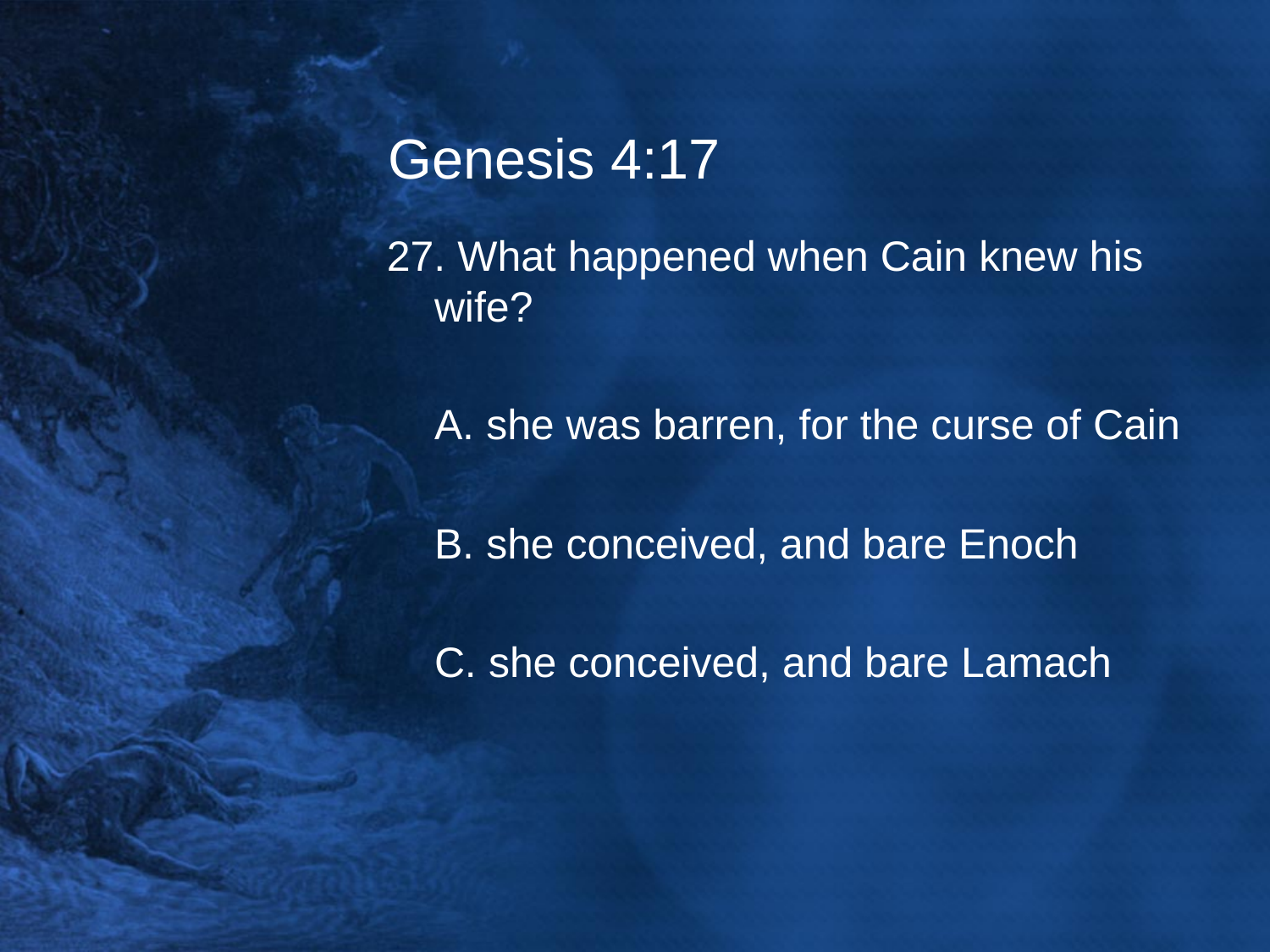

# Genesis 4:17
27. What happened when Cain knew his wife?

	A. she was barren, for the curse of Cain

	B. she conceived, and bare Enoch

	C. she conceived, and bare Lamach